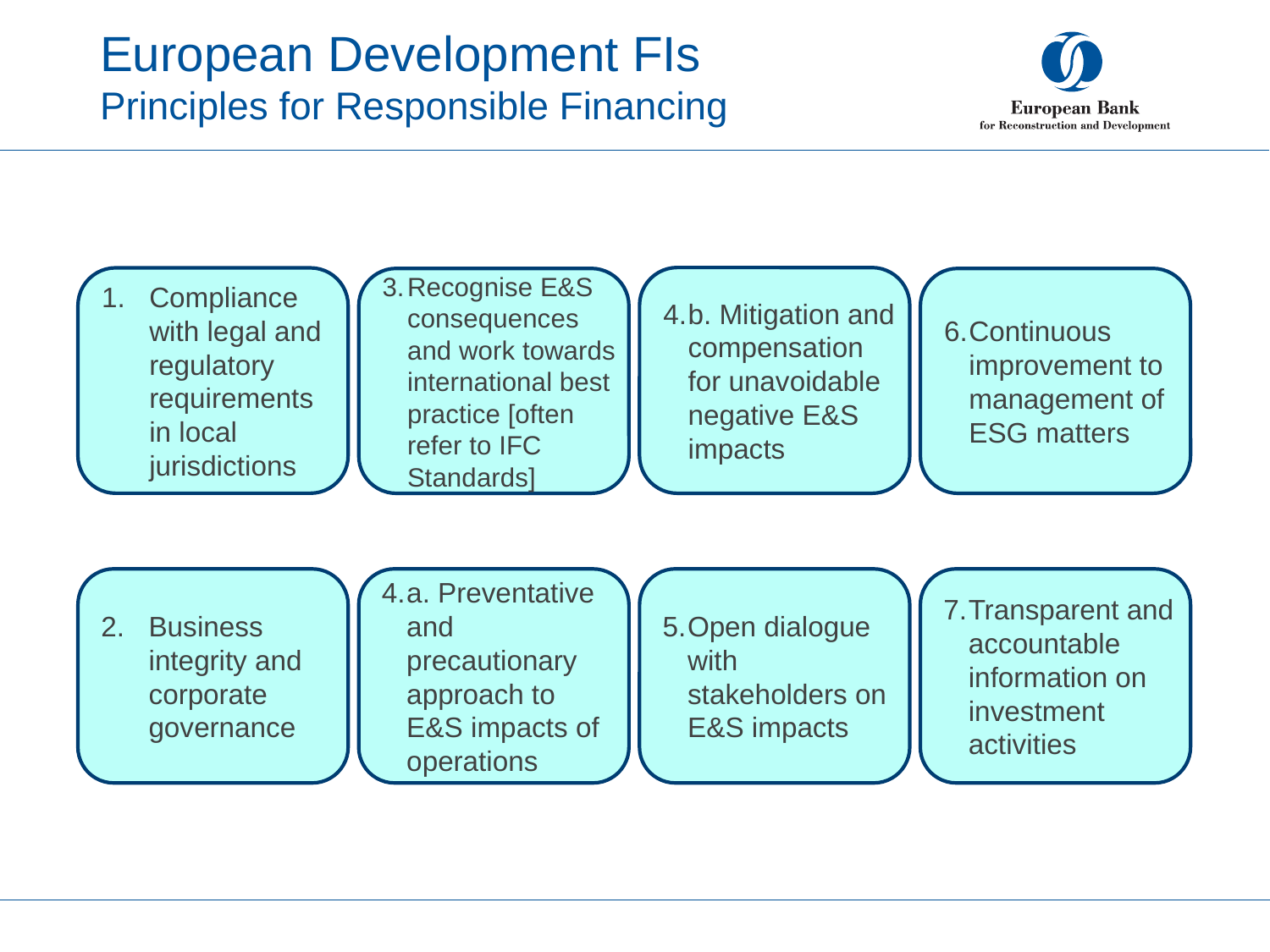

# European Development FIs Principles for Responsible Financing
b. Mitigation and compensation for unavoidable negative E&S impacts
Compliance with legal and regulatory requirements in local jurisdictions
Recognise E&S consequences and work towards international best practice [often refer to IFC Standards]
Continuous improvement to management of ESG matters
Business integrity and corporate governance
a. Preventative and precautionary approach to E&S impacts of operations
Open dialogue with stakeholders on E&S impacts
Transparent and accountable information on investment activities